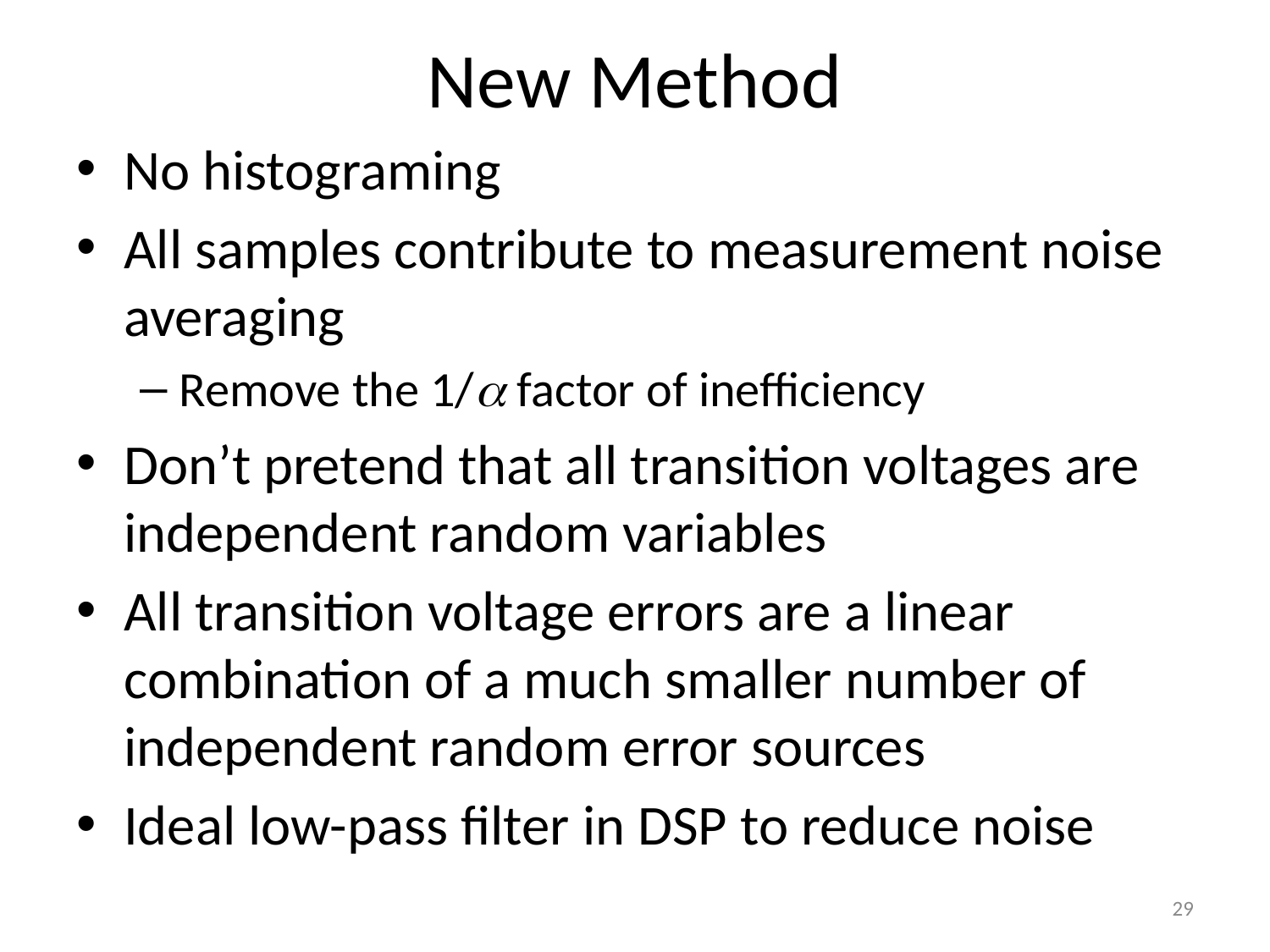

# New Method
No histograming
All samples contribute to measurement noise averaging
Remove the 1/α factor of inefficiency
Don’t pretend that all transition voltages are independent random variables
All transition voltage errors are a linear combination of a much smaller number of independent random error sources
Ideal low-pass filter in DSP to reduce noise
29